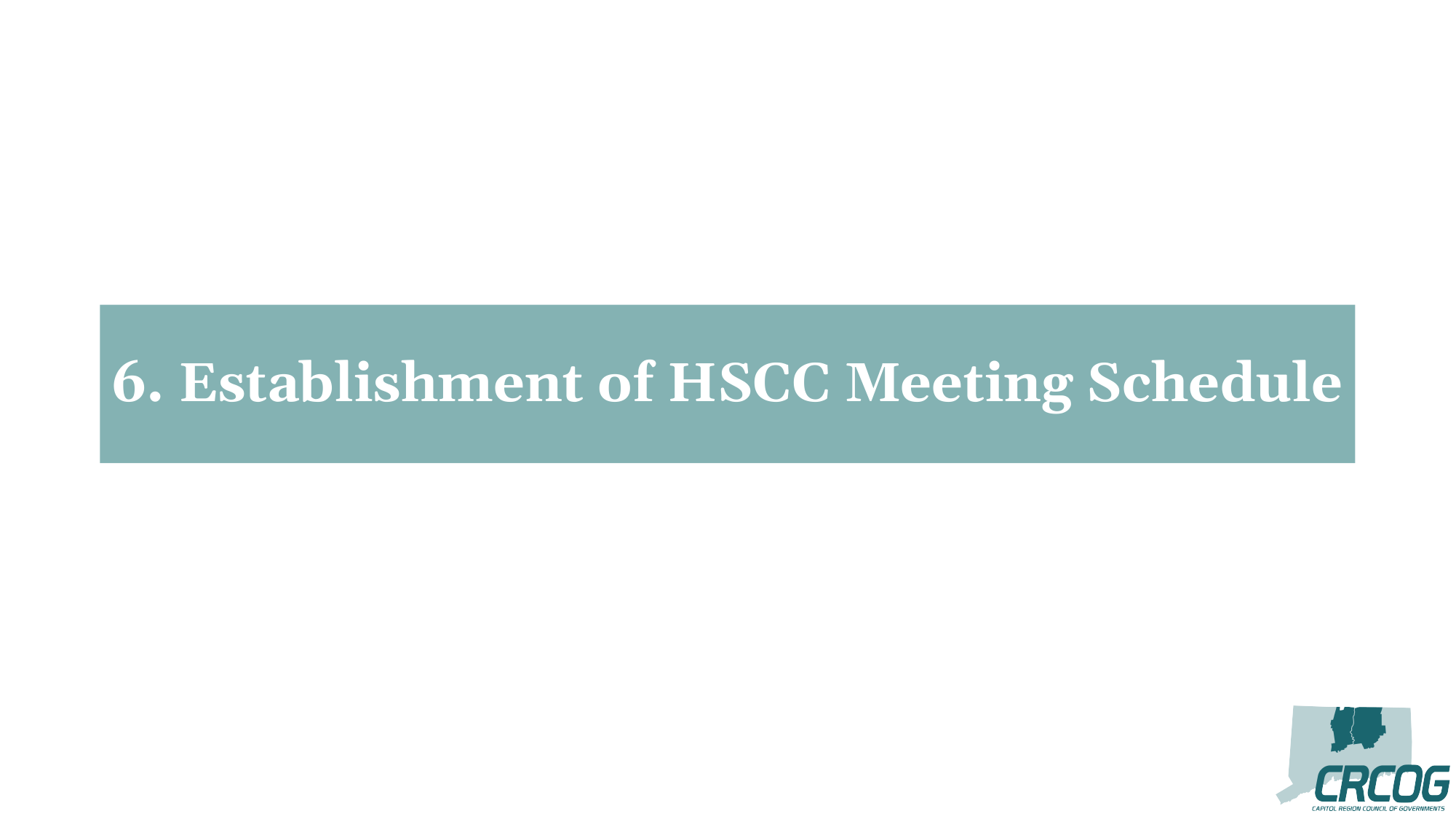

# 6. Establishment of HSCC Meeting Schedule